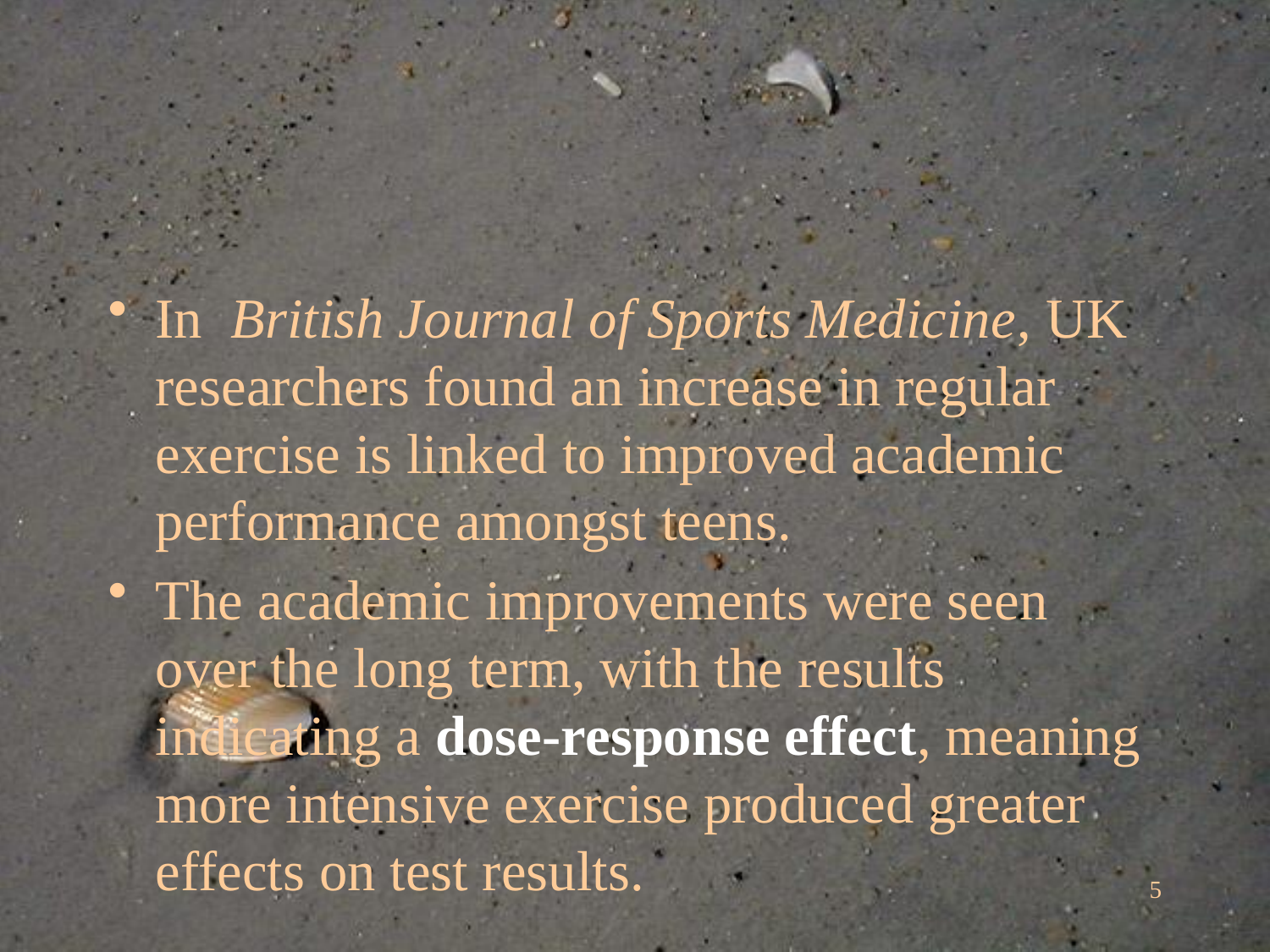

#
In  British Journal of Sports Medicine, UK researchers found an increase in regular exercise is linked to improved academic performance amongst teens.
The academic improvements were seen over the long term, with the results indicating a dose-response effect, meaning more intensive exercise produced greater effects on test results.

5